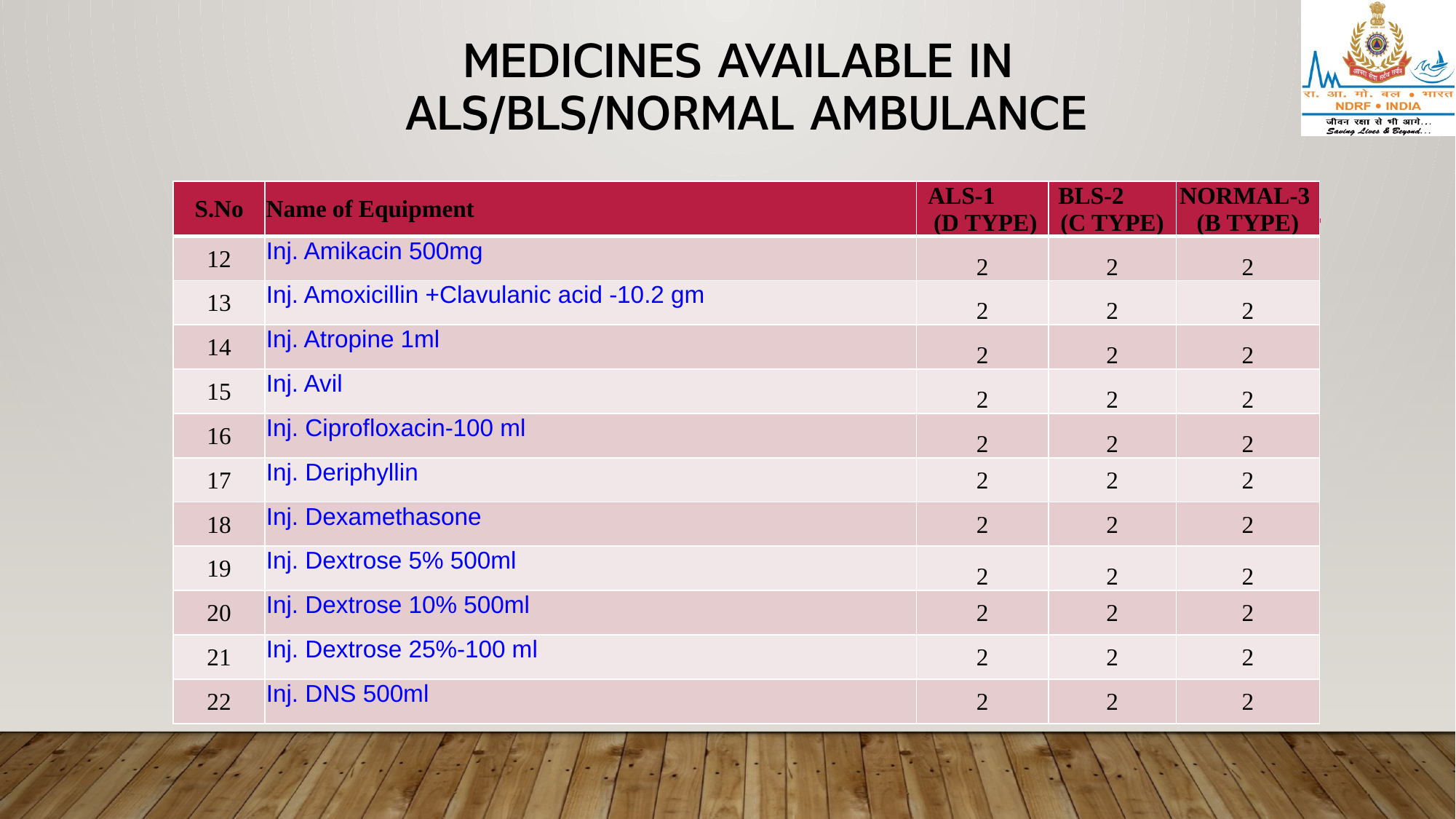

# MEDICINES AVAILABLE IN ALS/BLS/NORMAL AMBULANCE
| S.No | Name of Equipment | ALS-1 (D TYPE) | BLS-2 (C TYPE) | NORMAL-3 (B TYPE) |
| --- | --- | --- | --- | --- |
| 12 | Inj. Amikacin 500mg | 2 | 2 | 2 |
| 13 | Inj. Amoxicillin +Clavulanic acid -10.2 gm | 2 | 2 | 2 |
| 14 | Inj. Atropine 1ml | 2 | 2 | 2 |
| 15 | Inj. Avil | 2 | 2 | 2 |
| 16 | Inj. Ciprofloxacin-100 ml | 2 | 2 | 2 |
| 17 | Inj. Deriphyllin | 2 | 2 | 2 |
| 18 | Inj. Dexamethasone | 2 | 2 | 2 |
| 19 | Inj. Dextrose 5% 500ml | 2 | 2 | 2 |
| 20 | Inj. Dextrose 10% 500ml | 2 | 2 | 2 |
| 21 | Inj. Dextrose 25%-100 ml | 2 | 2 | 2 |
| 22 | Inj. DNS 500ml | 2 | 2 | 2 |